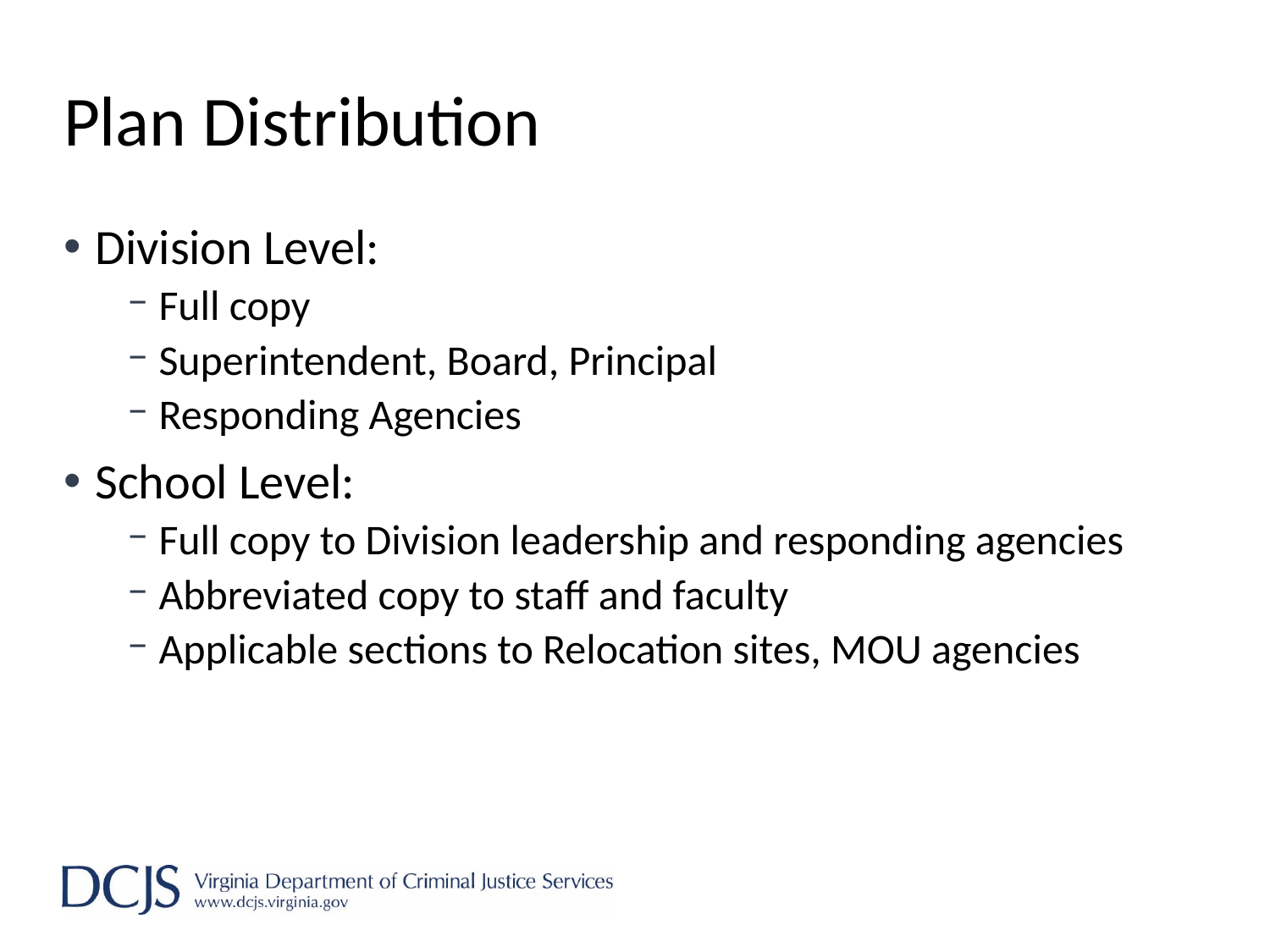

# Plan Distribution
Division Level:
Full copy
Superintendent, Board, Principal
Responding Agencies
School Level:
Full copy to Division leadership and responding agencies
Abbreviated copy to staff and faculty
Applicable sections to Relocation sites, MOU agencies